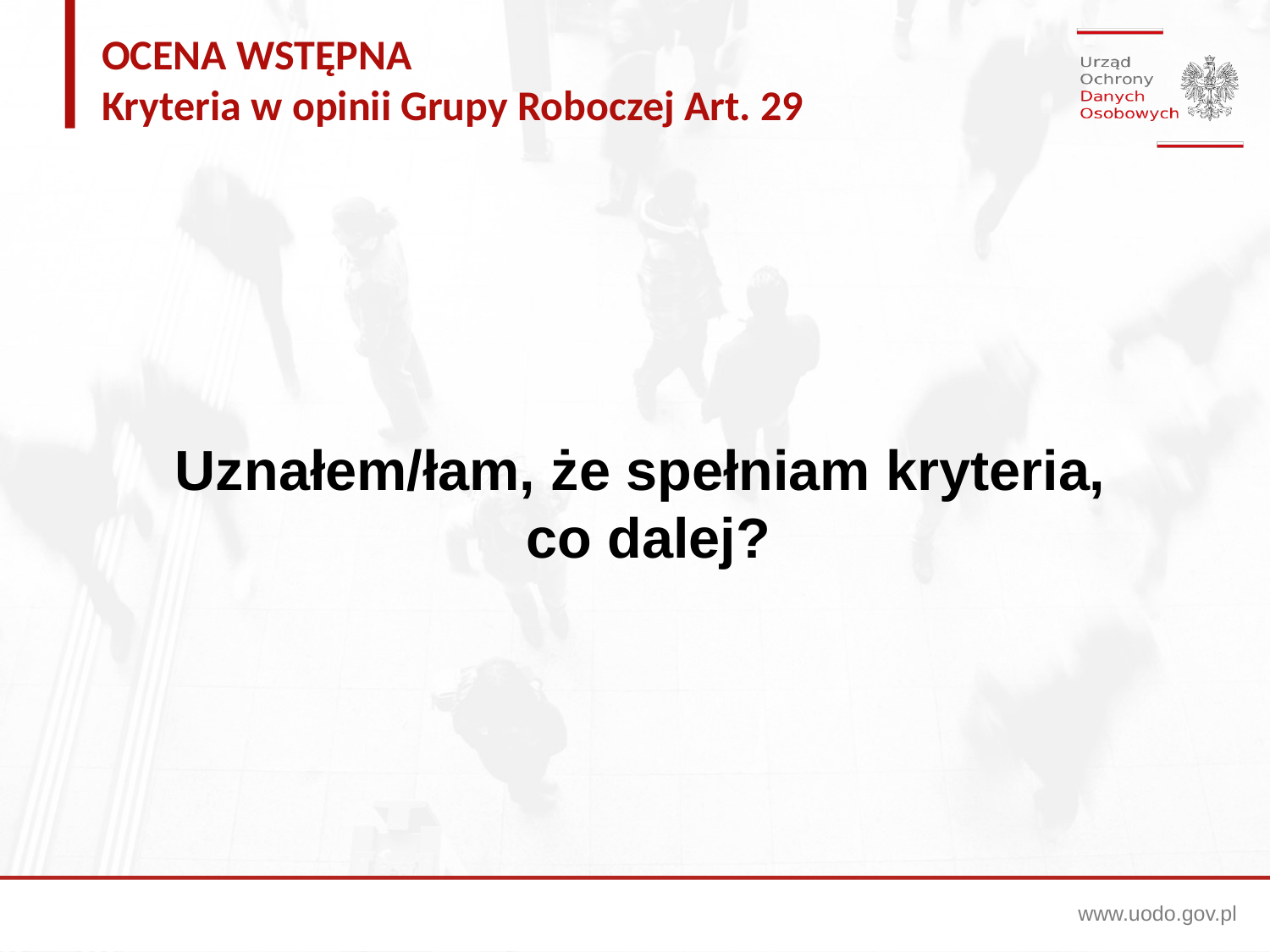

OCENA WSTĘPNA
Kryteria w opinii Grupy Roboczej Art. 29

Uznałem/łam, że spełniam kryteria,
co dalej?